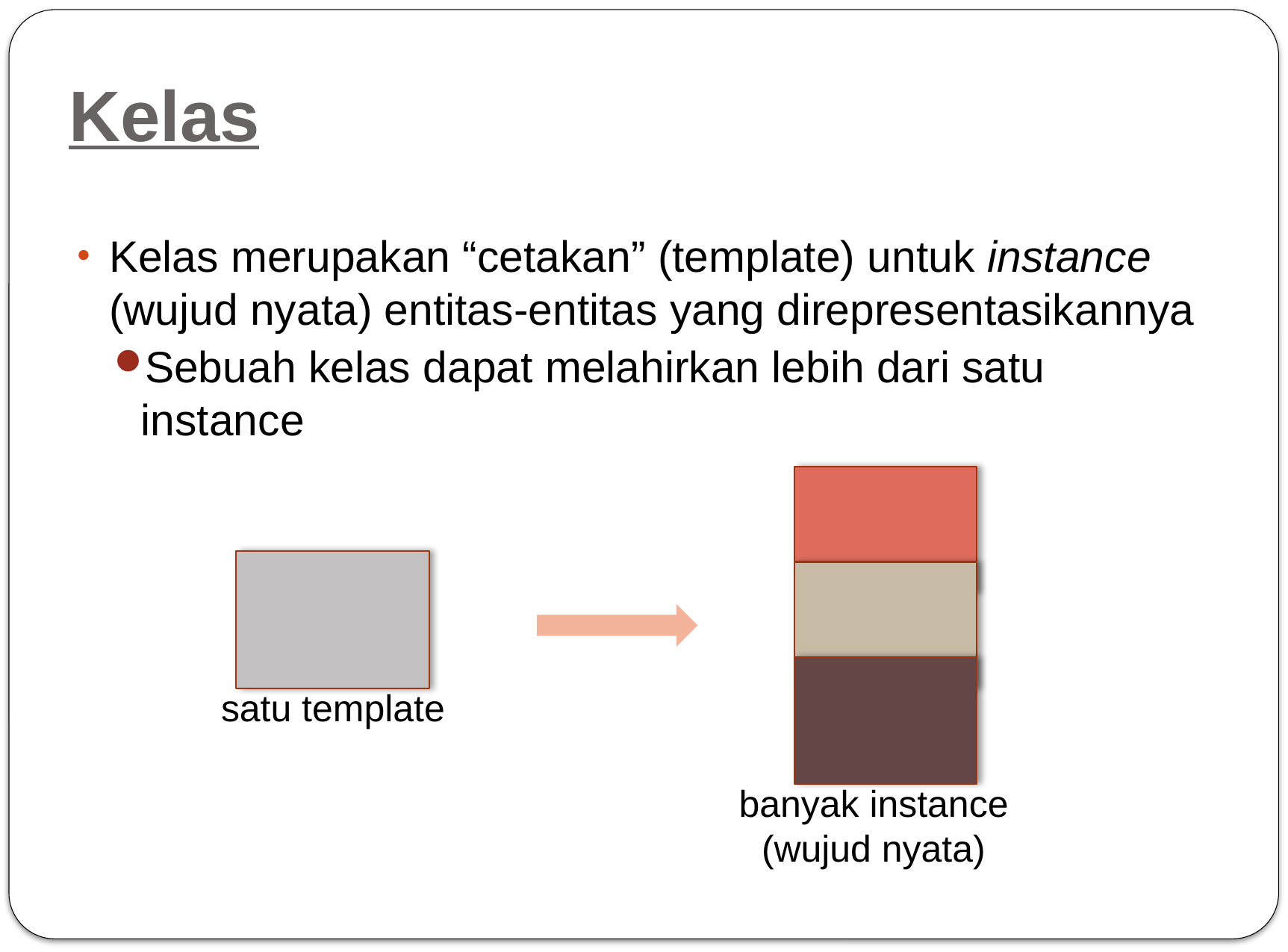

# Kelas
Kelas merupakan “cetakan” (template) untuk instance (wujud nyata) entitas-entitas yang direpresentasikannya
Sebuah kelas dapat melahirkan lebih dari satu instance

satu template
banyak instance
(wujud nyata)